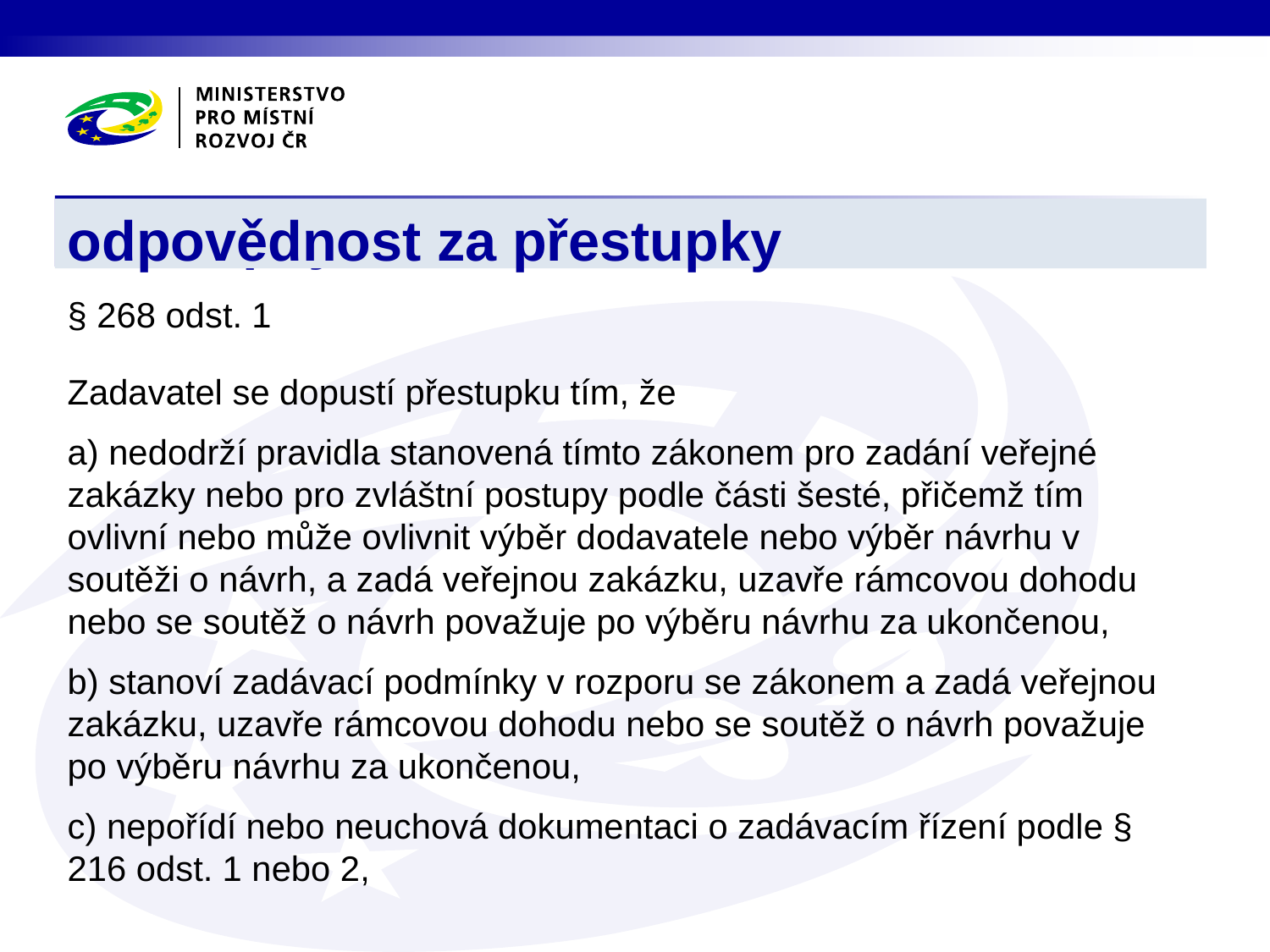

Přestupky
odpovědnost za přestupky
§ 268 odst. 1
Zadavatel se dopustí přestupku tím, že
a) nedodrží pravidla stanovená tímto zákonem pro zadání veřejné zakázky nebo pro zvláštní postupy podle části šesté, přičemž tím ovlivní nebo může ovlivnit výběr dodavatele nebo výběr návrhu v soutěži o návrh, a zadá veřejnou zakázku, uzavře rámcovou dohodu nebo se soutěž o návrh považuje po výběru návrhu za ukončenou,
b) stanoví zadávací podmínky v rozporu se zákonem a zadá veřejnou zakázku, uzavře rámcovou dohodu nebo se soutěž o návrh považuje po výběru návrhu za ukončenou,
c) nepořídí nebo neuchová dokumentaci o zadávacím řízení podle § 216 odst. 1 nebo 2,